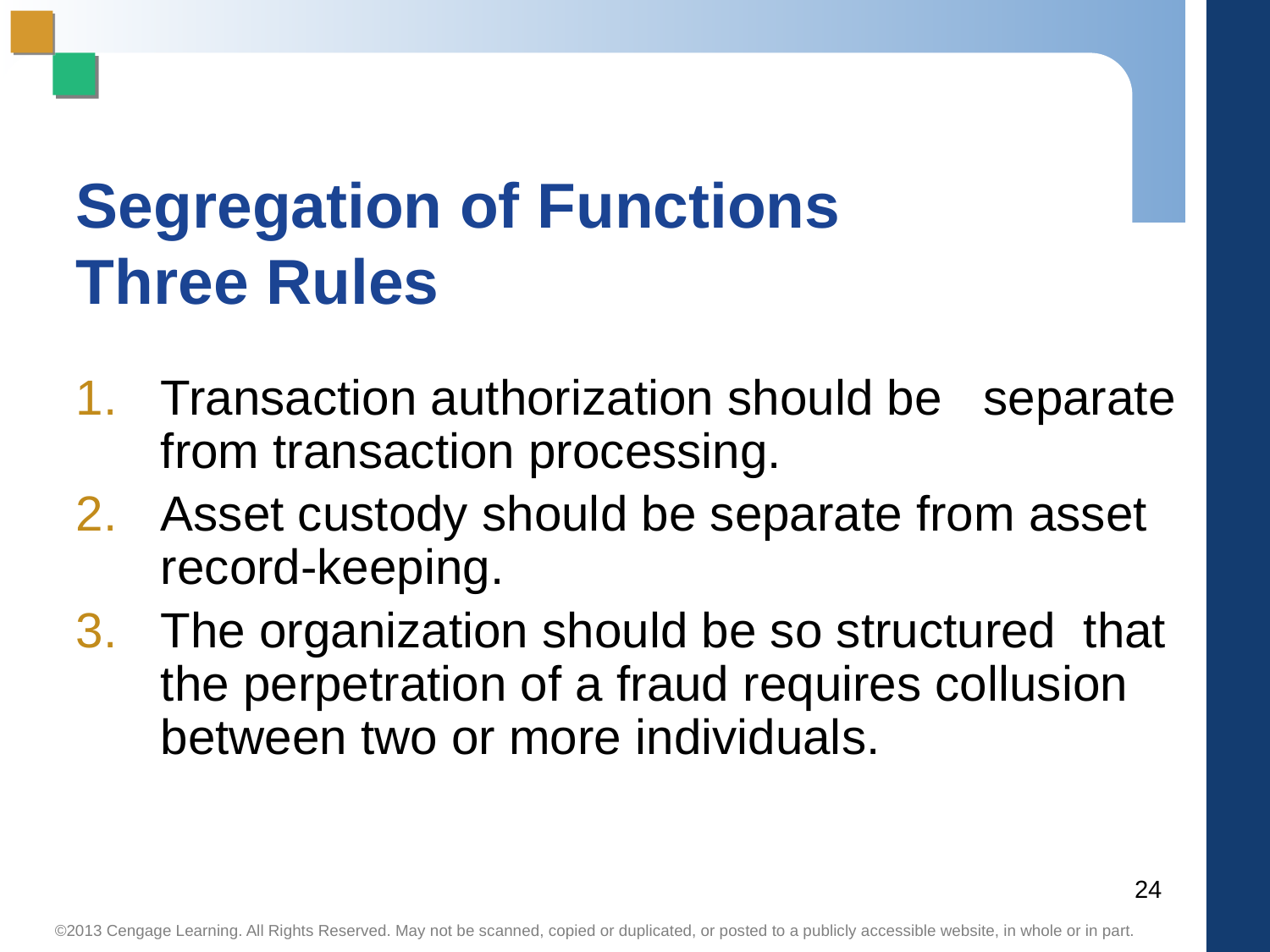

# Segregation of Functions Three Rules
Transaction authorization should be   separate from transaction processing.
Asset custody should be separate from asset record-keeping.
The organization should be so structured  that the perpetration of a fraud requires collusion between two or more individuals.

24